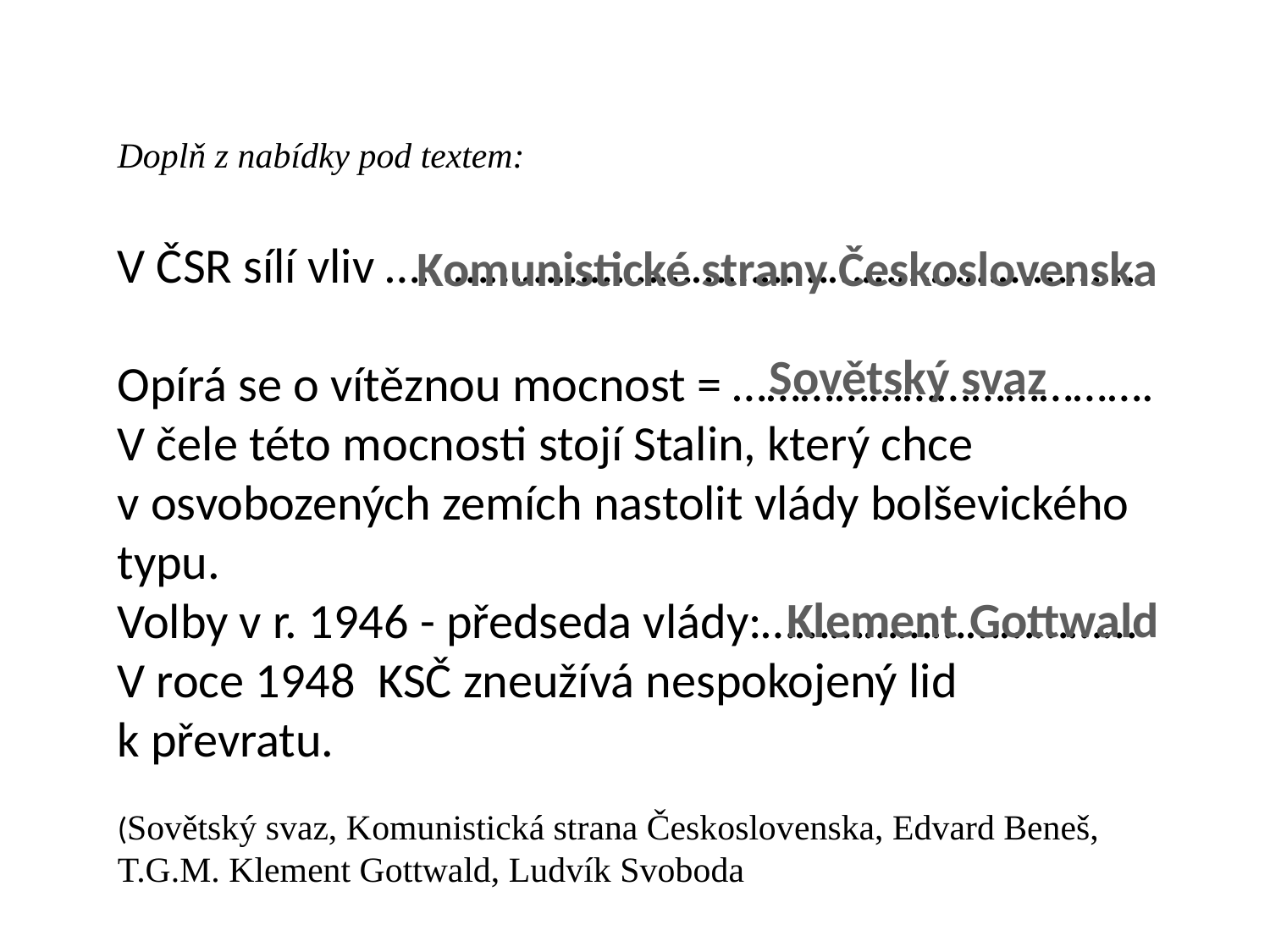

Doplň z nabídky pod textem:

V ČSR sílí vliv …………………………………………………………

Opírá se o vítěznou mocnost = ……………………………….
V čele této mocnosti stojí Stalin, který chce               v osvobozených zemích nastolit vlády bolševického typu.
Volby v r. 1946 - předseda vlády:……………………………
V roce 1948  KSČ zneužívá nespokojený lid                   k převratu.

(Sovětský svaz, Komunistická strana Československa, Edvard Beneš, T.G.M. Klement Gottwald, Ludvík Svoboda
 Komunistické strany Československa
Sovětský svaz
 Klement Gottwald